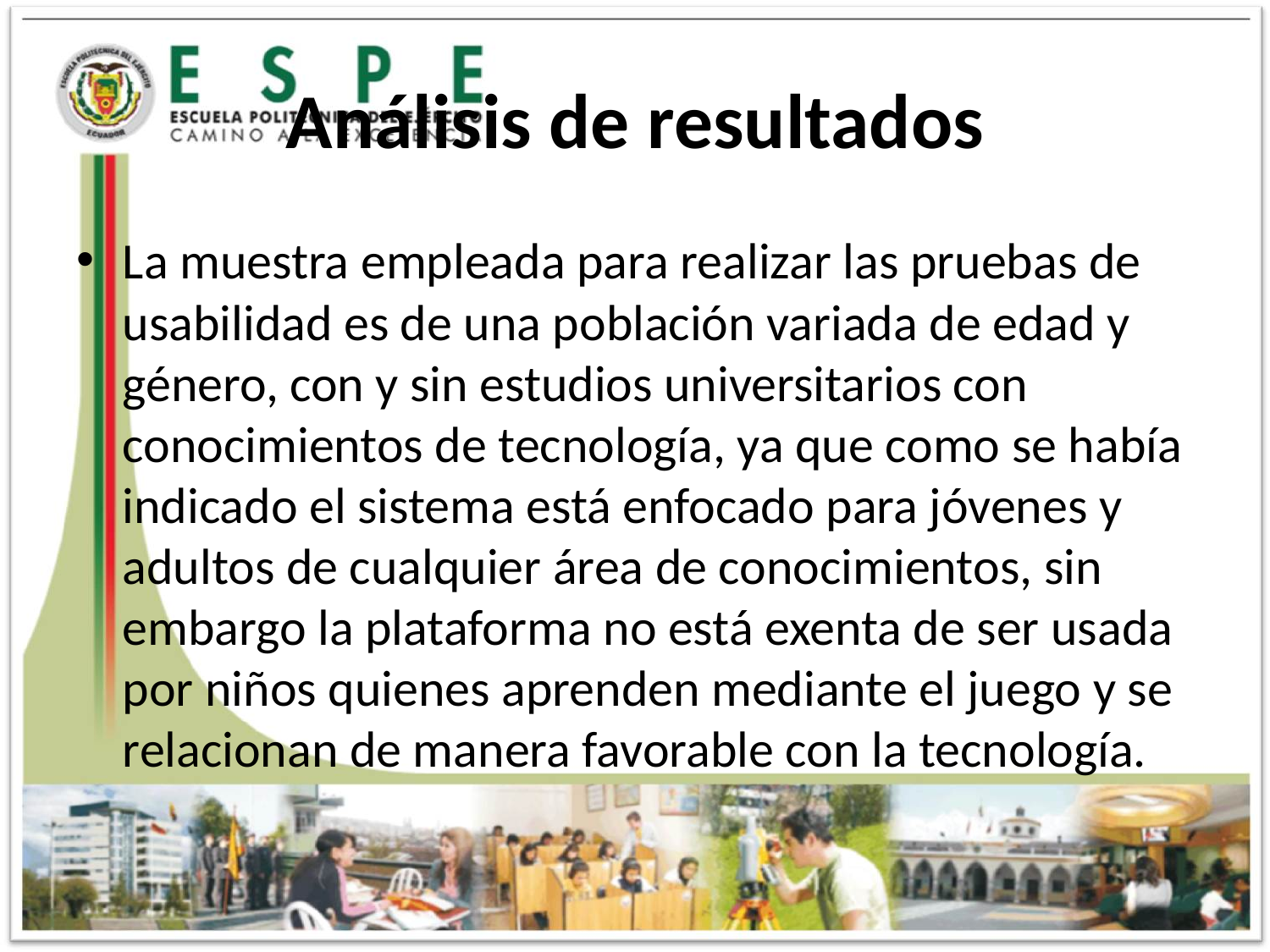

# Análisis de resultados
La muestra empleada para realizar las pruebas de usabilidad es de una población variada de edad y género, con y sin estudios universitarios con conocimientos de tecnología, ya que como se había indicado el sistema está enfocado para jóvenes y adultos de cualquier área de conocimientos, sin embargo la plataforma no está exenta de ser usada por niños quienes aprenden mediante el juego y se relacionan de manera favorable con la tecnología.